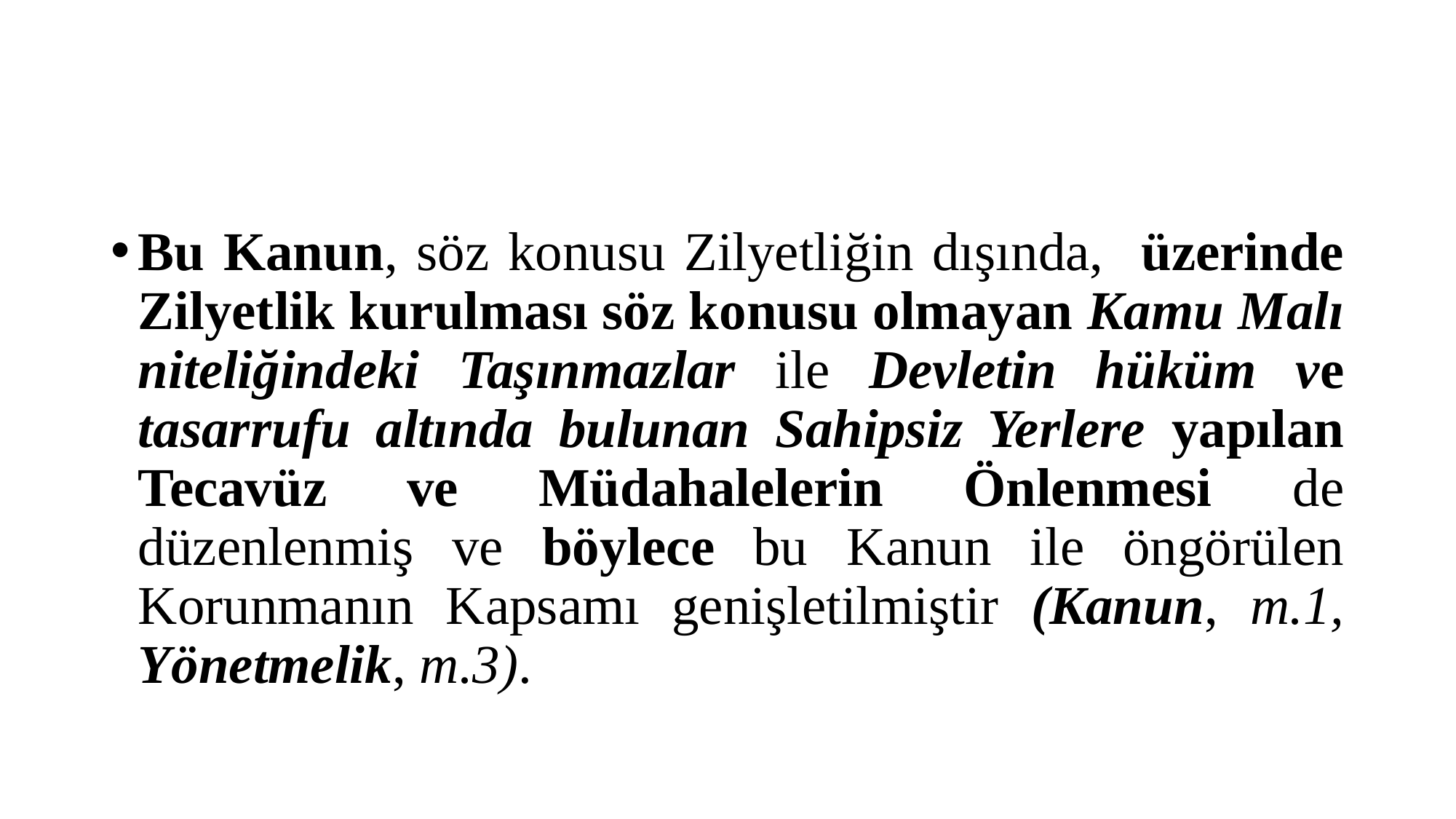

#
Bu Kanun, söz konusu Zilyetliğin dışında,  üzerinde Zilyetlik kurulması söz konusu olmayan Kamu Malı niteliğindeki Taşınmazlar ile Devletin hüküm ve tasarrufu altında bulunan Sahipsiz Yerlere yapılan Tecavüz ve Müdahalelerin Önlenmesi de düzenlenmiş ve böylece bu Kanun ile öngörülen Korunmanın Kapsamı genişletilmiştir (Kanun, m.1, Yönetmelik, m.3).